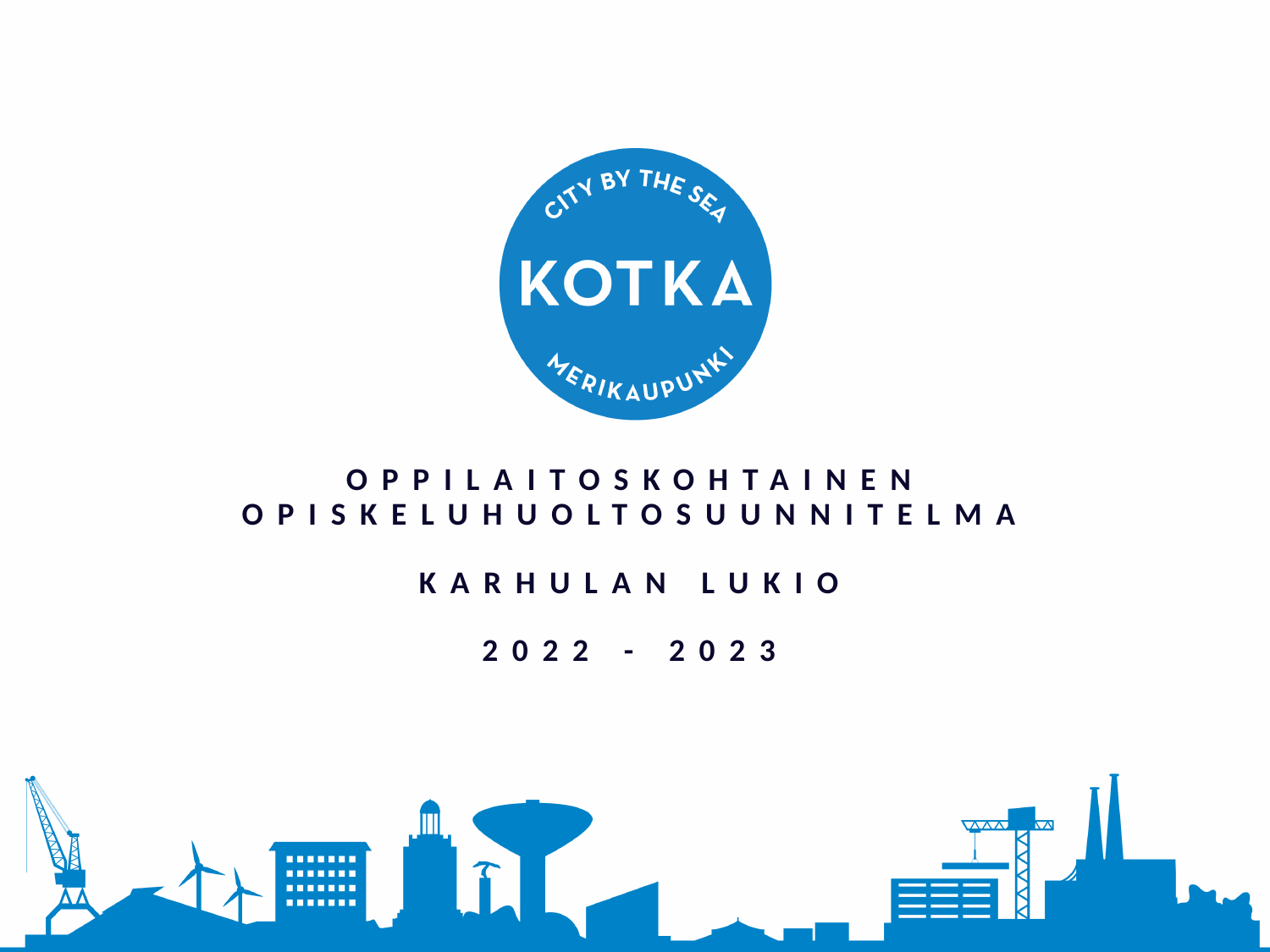

# OPPILAITOSkohtainen OPISKELUhuoltosuunnitelma Karhulan lukio 2022 - 2023